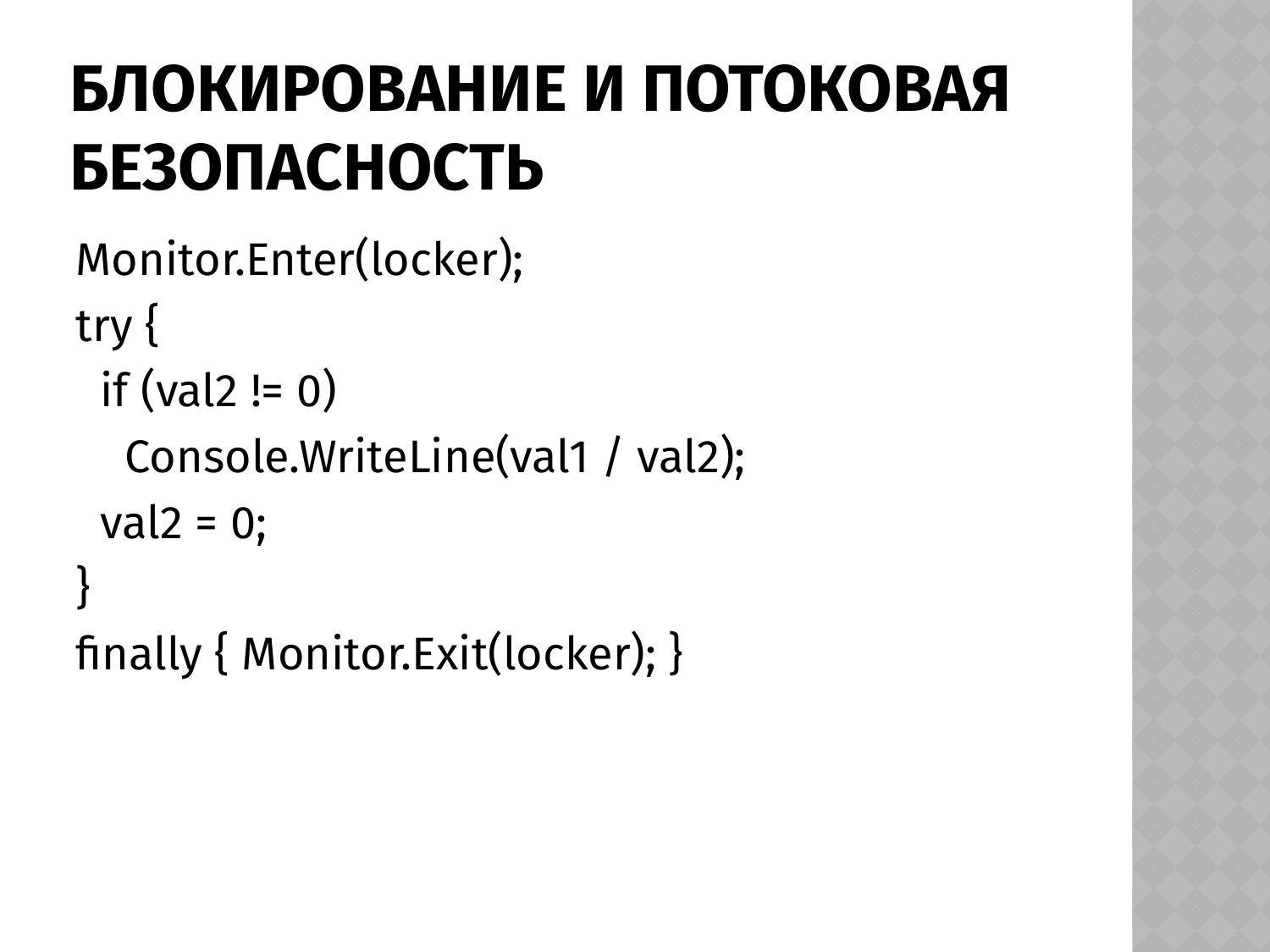

# Блокирование и потоковая безопасность
Monitor.Enter(locker);
try {
  if (val2 != 0)
    Console.WriteLine(val1 / val2);
  val2 = 0;
}
finally { Monitor.Exit(locker); }